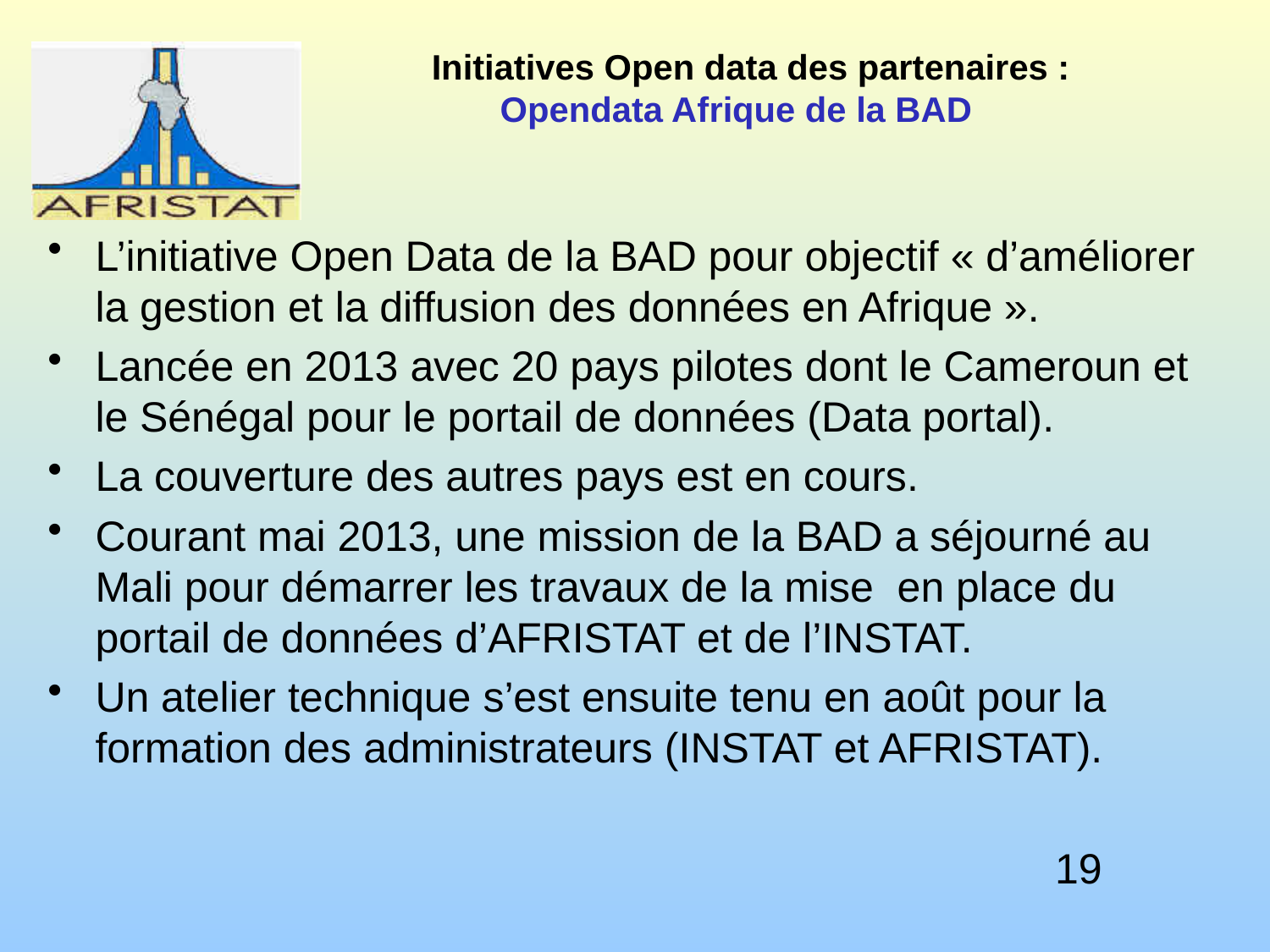

# Initiatives Open data des partenaires : Opendata Afrique de la BAD
L’initiative Open Data de la BAD pour objectif « d’améliorer la gestion et la diffusion des données en Afrique ».
Lancée en 2013 avec 20 pays pilotes dont le Cameroun et le Sénégal pour le portail de données (Data portal).
La couverture des autres pays est en cours.
Courant mai 2013, une mission de la BAD a séjourné au Mali pour démarrer les travaux de la mise  en place du portail de données d’AFRISTAT et de l’INSTAT.
Un atelier technique s’est ensuite tenu en août pour la formation des administrateurs (INSTAT et AFRISTAT).

19